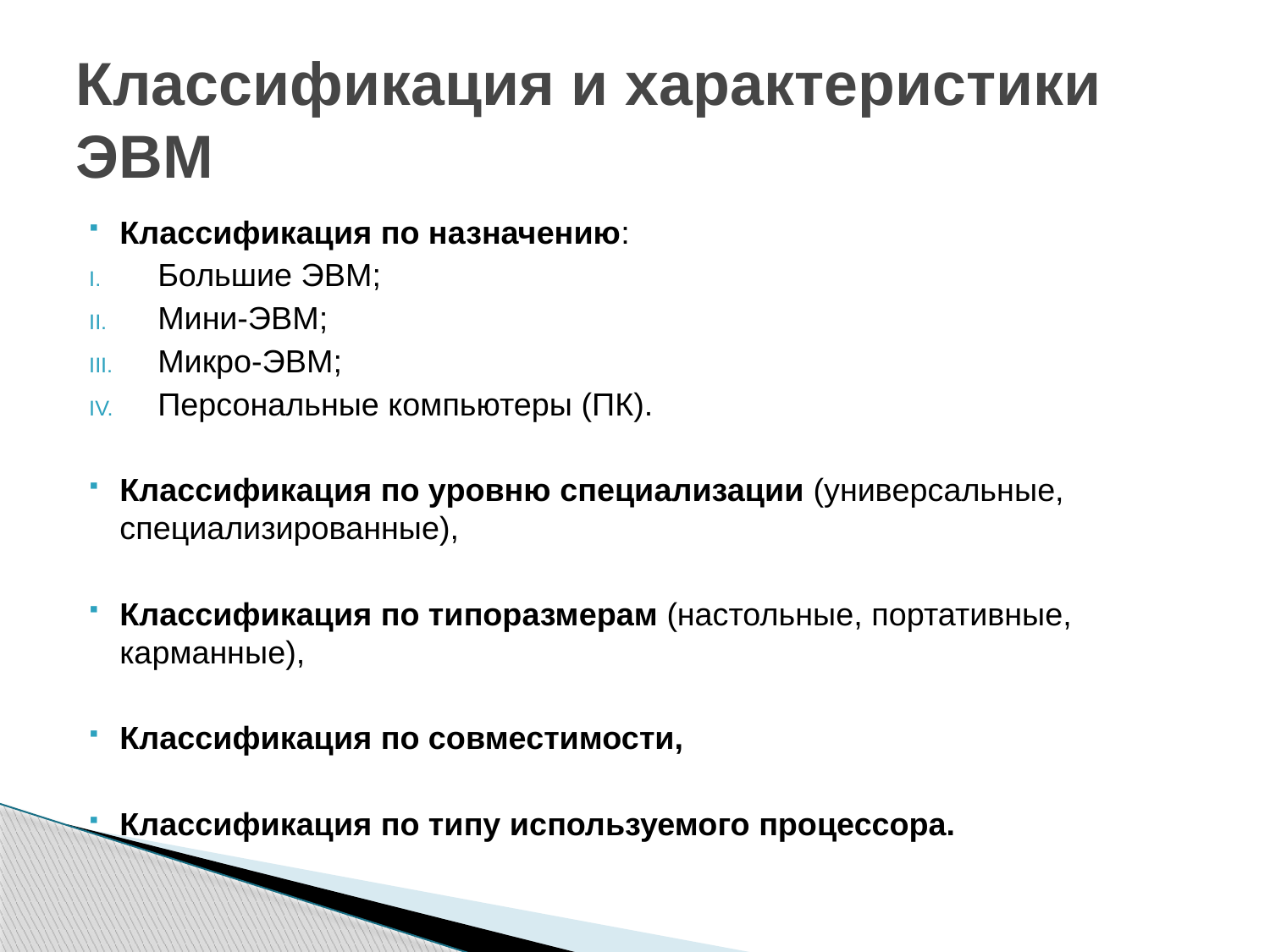

# Классификация и характеристики ЭВМ
Классификация по назначению:
Большие ЭВМ;
Мини-ЭВМ;
Микро-ЭВМ;
Персональные компьютеры (ПК).

Классификация по уровню специализации (универсальные, специализированные),

Классификация по типоразмерам (настольные, портативные, карманные),

Классификация по совместимости,

Классификация по типу используемого процессора.